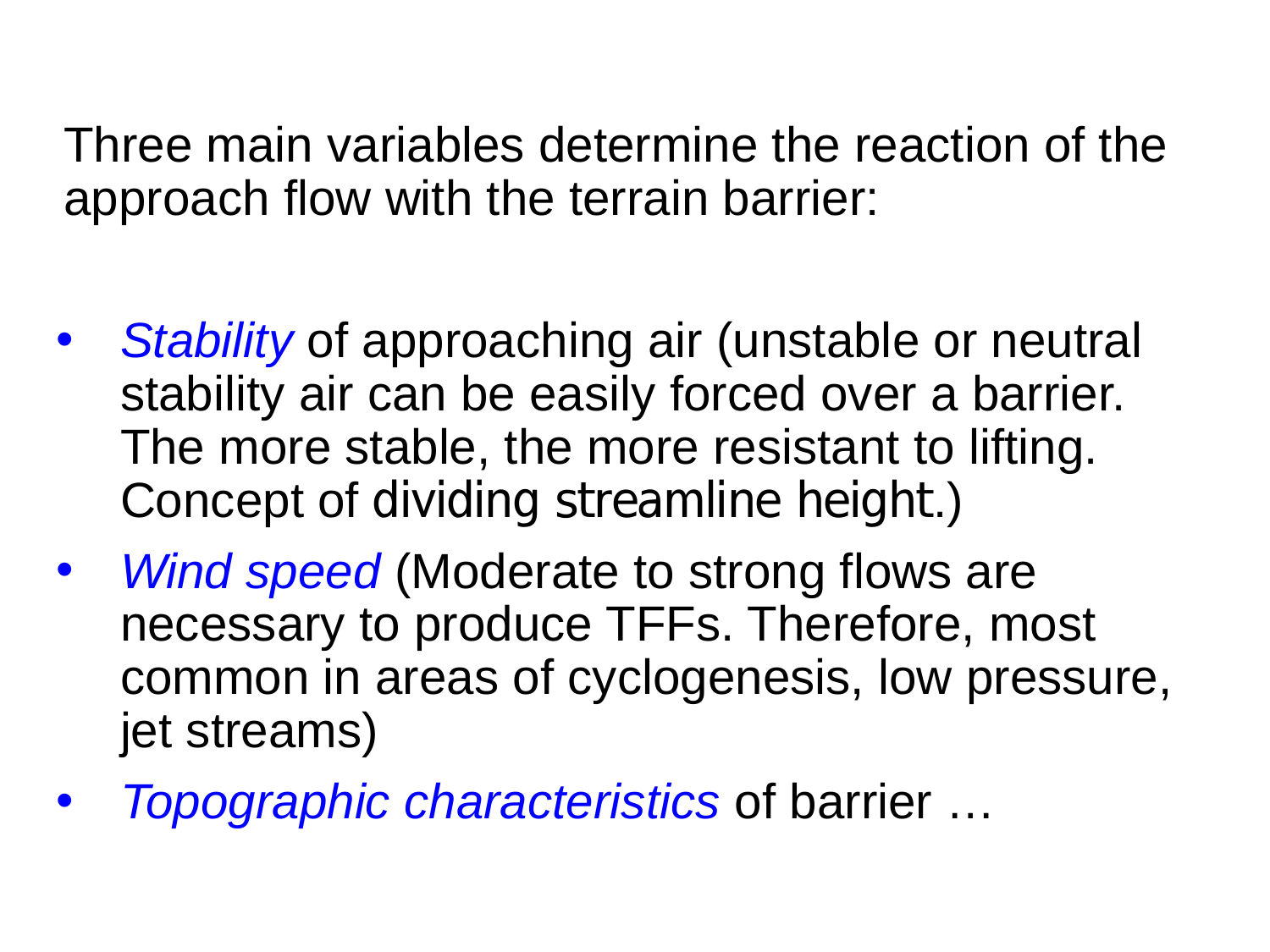

Three main variables determine the reaction of the approach flow with the terrain barrier:

Stability of approaching air (unstable or neutral stability air can be easily forced over a barrier. The more stable, the more resistant to lifting. Concept of dividing streamline height.)
Wind speed (Moderate to strong flows are necessary to produce TFFs. Therefore, most common in areas of cyclogenesis, low pressure, jet streams)
Topographic characteristics of barrier …